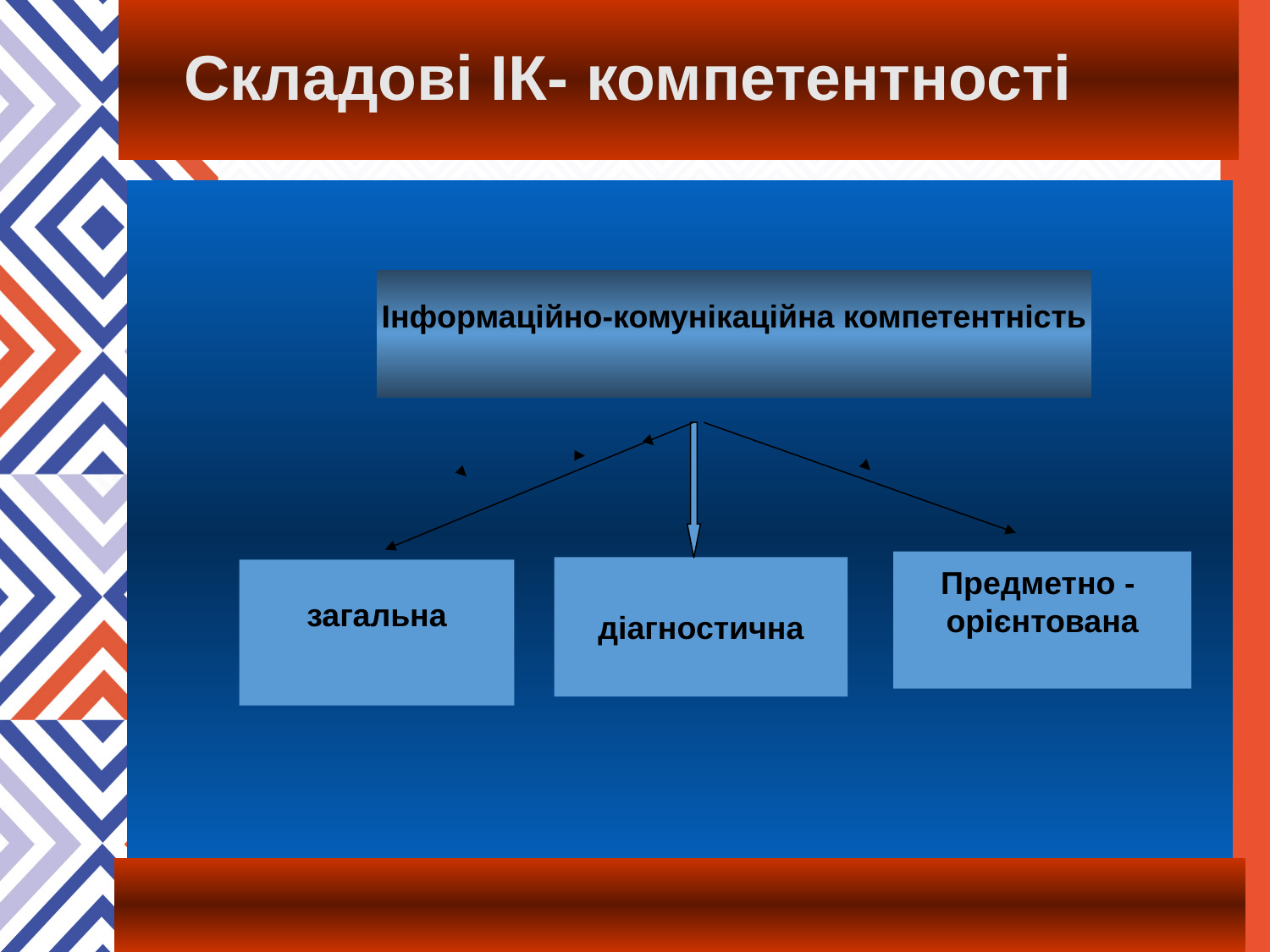

Складові ІК- компетентності

Інформаційно-комунікаційна компетентність

Предметно -
орієнтована

діагностична
загальна